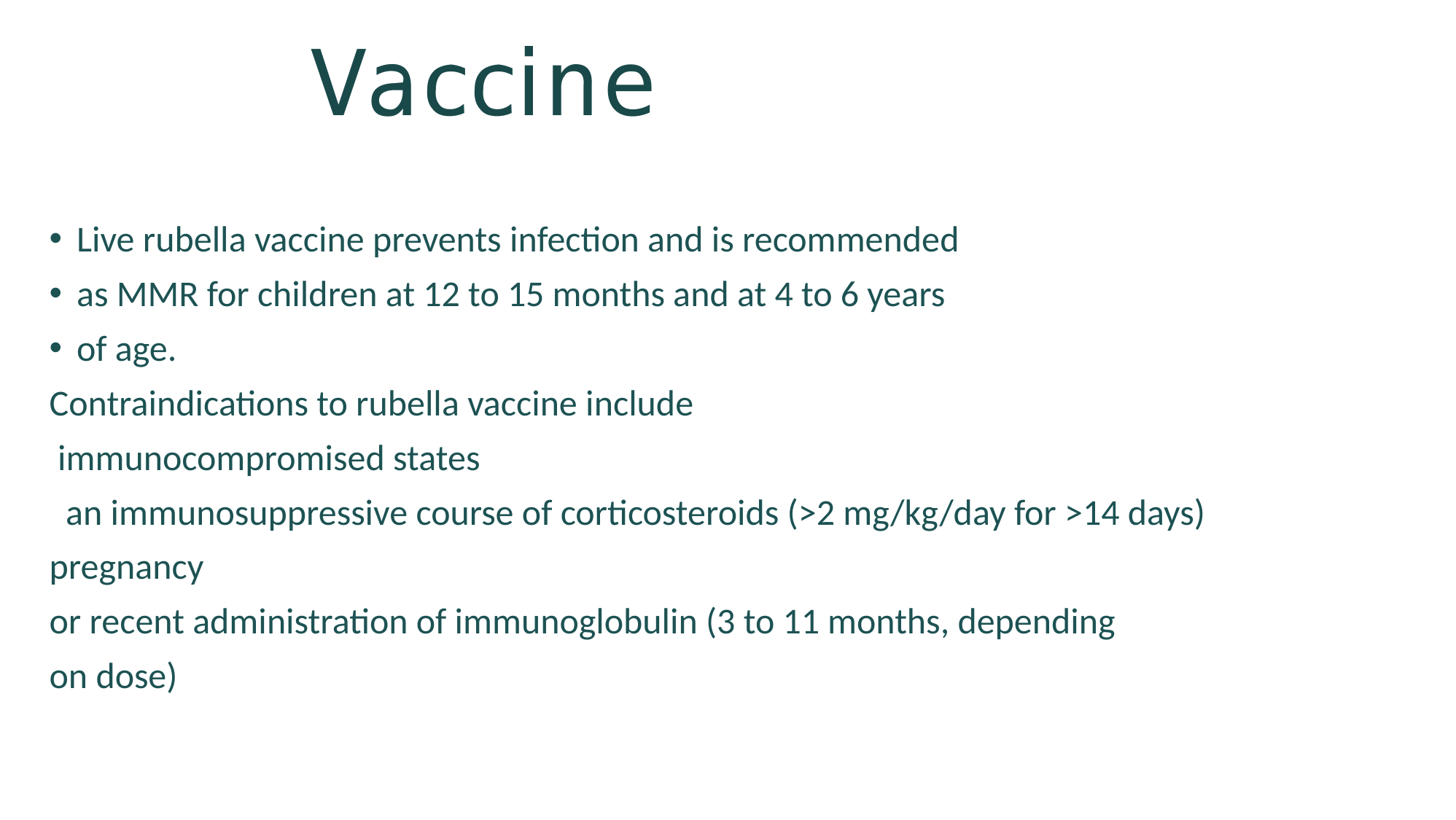

Vaccine
Live rubella vaccine prevents infection and is recommended
as MMR for children at 12 to 15 months and at 4 to 6 years
of age.
Contraindications to rubella vaccine include
 immunocompromised states
  an immunosuppressive course of corticosteroids (>2 mg/kg/day for >14 days)
pregnancy
or recent administration of immunoglobulin (3 to 11 months, depending
on dose)